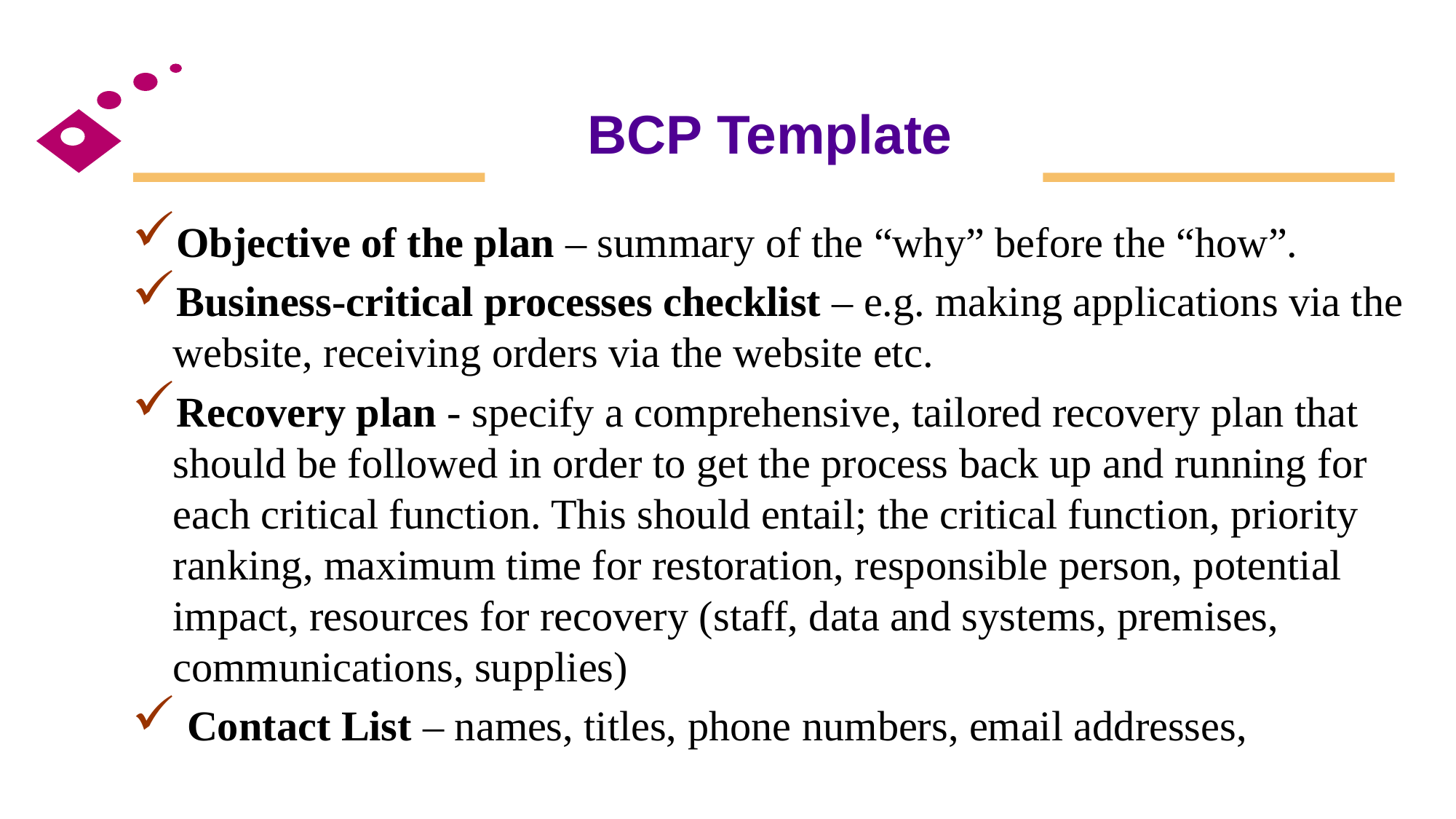

# BCP Template
Objective of the plan – summary of the “why” before the “how”.
Business-critical processes checklist – e.g. making applications via the website, receiving orders via the website etc.
Recovery plan - specify a comprehensive, tailored recovery plan that should be followed in order to get the process back up and running for each critical function. This should entail; the critical function, priority ranking, maximum time for restoration, responsible person, potential impact, resources for recovery (staff, data and systems, premises, communications, supplies)
 Contact List – names, titles, phone numbers, email addresses,